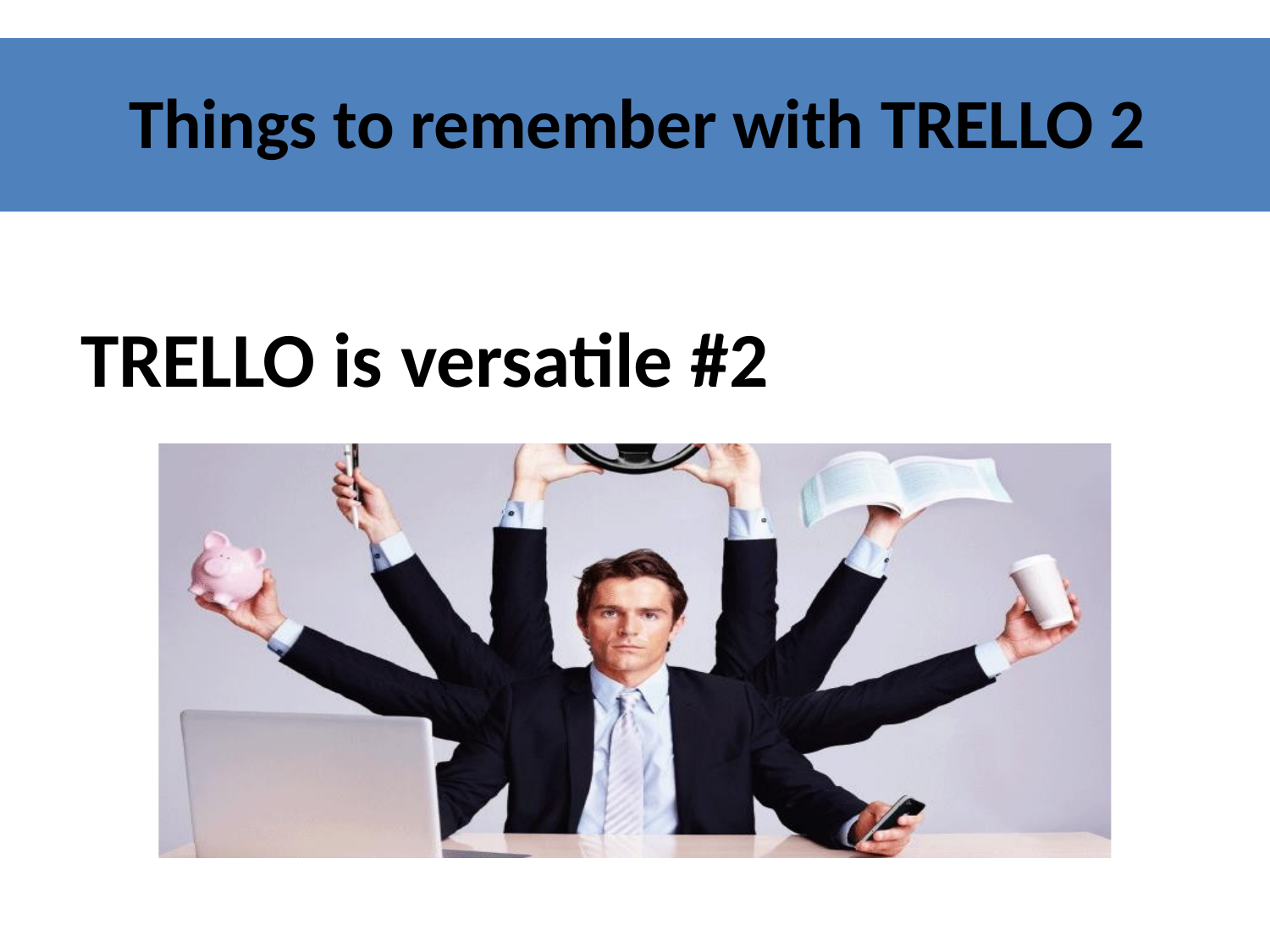

2 Things to remember with TRELLO
#2 TRELLO is versatile